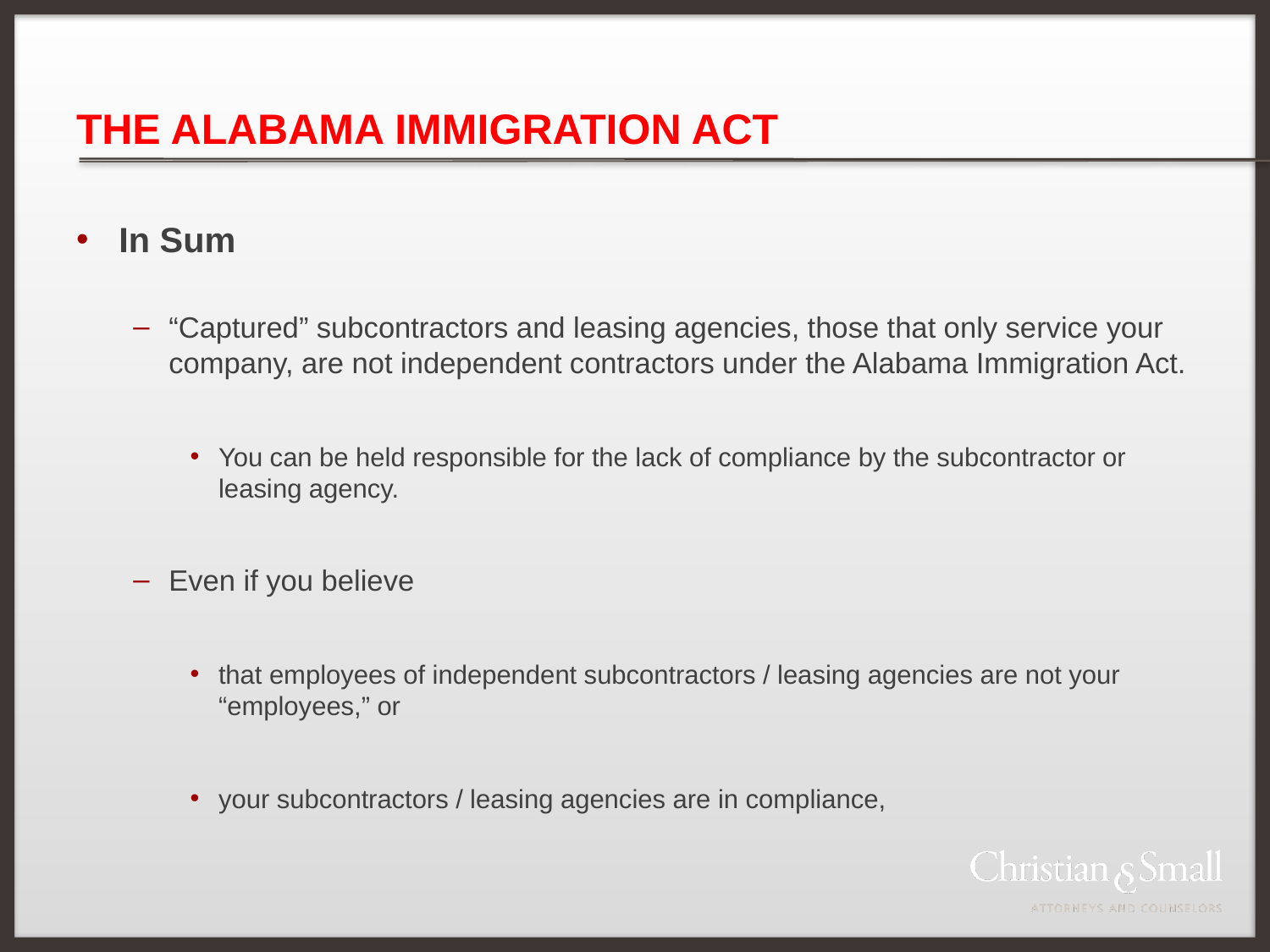

# THE ALABAMA IMMIGRATION ACT
In Sum

“Captured” subcontractors and leasing agencies, those that only service your company, are not independent contractors under the Alabama Immigration Act.

You can be held responsible for the lack of compliance by the subcontractor or leasing agency.

Even if you believe

that employees of independent subcontractors / leasing agencies are not your “employees,” or

your subcontractors / leasing agencies are in compliance,